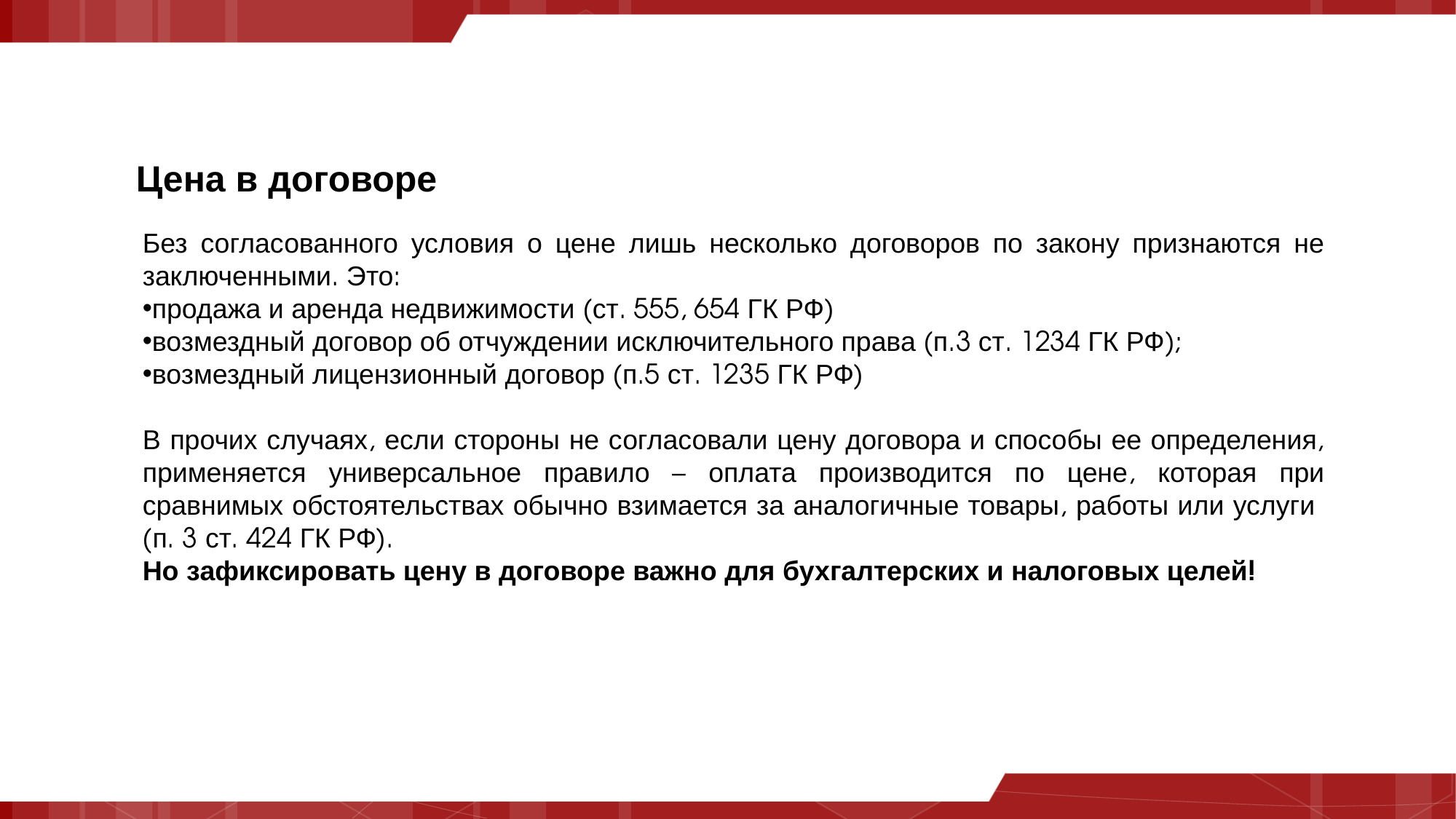

# Цена в договоре
Без согласованного условия о цене лишь несколько договоров по закону признаются не заключенными. Это:
продажа и аренда недвижимости (ст. 555, 654 ГК РФ)
возмездный договор об отчуждении исключительного права (п.3 ст. 1234 ГК РФ);
возмездный лицензионный договор (п.5 ст. 1235 ГК РФ)

В прочих случаях, если стороны не согласовали цену договора и способы ее определения, применяется универсальное правило – оплата производится по цене, которая при сравнимых обстоятельствах обычно взимается за аналогичные товары, работы или услуги  (п. 3 ст. 424 ГК РФ).
Но зафиксировать цену в договоре важно для бухгалтерских и налоговых целей!